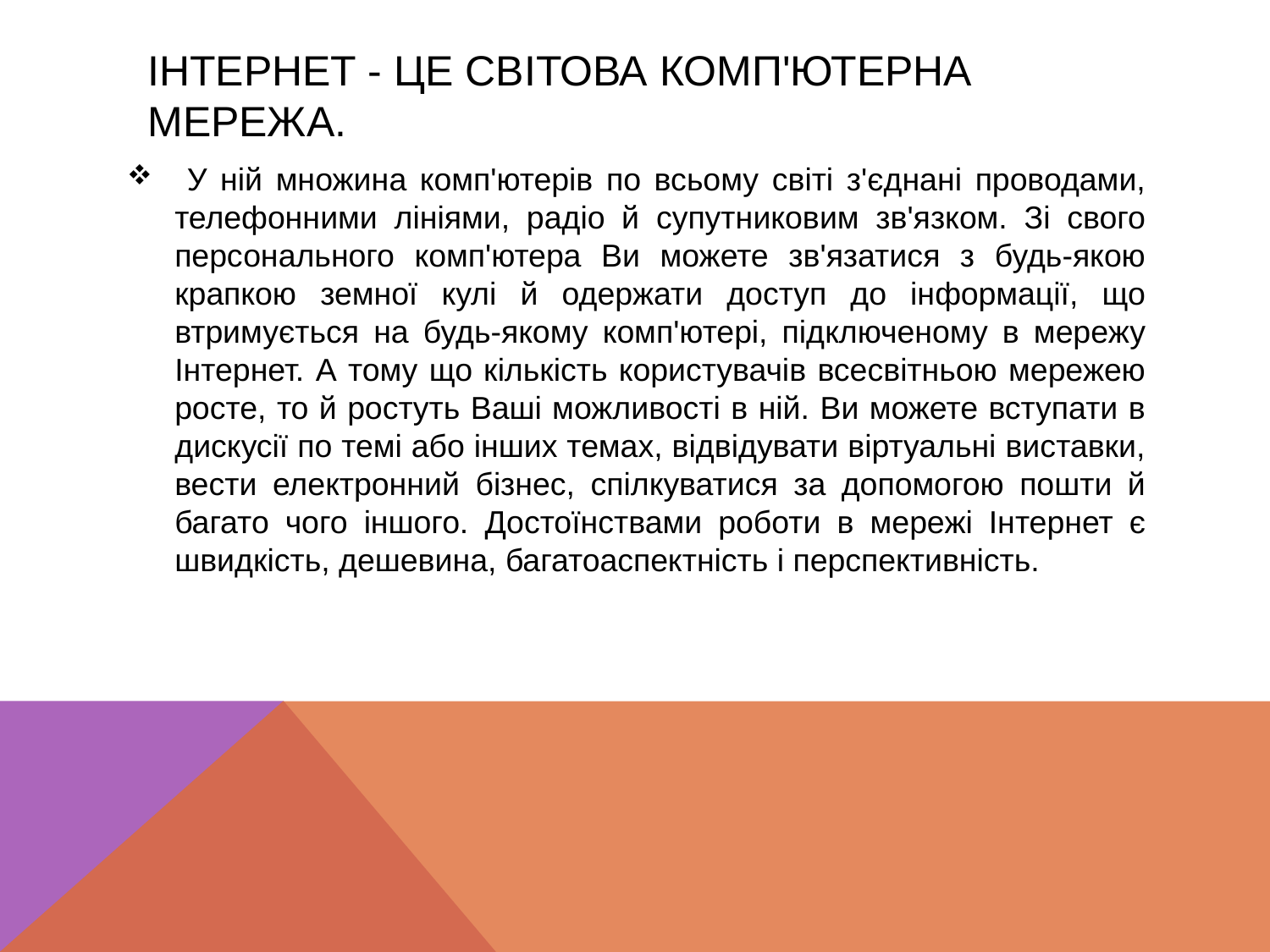

# Інтернет - це світова комп'ютерна мережа.
 У ній множина комп'ютерів по всьому світі з'єднані проводами, телефонними лініями, радіо й супутниковим зв'язком. Зі свого персонального комп'ютера Ви можете зв'язатися з будь-якою крапкою земної кулі й одержати доступ до інформації, що втримується на будь-якому комп'ютері, підключеному в мережу Інтернет. А тому що кількість користувачів всесвітньою мережею росте, то й ростуть Ваші можливості в ній. Ви можете вступати в дискусії по темі або інших темах, відвідувати віртуальні виставки, вести електронний бізнес, спілкуватися за допомогою пошти й багато чого іншого. Достоїнствами роботи в мережі Інтернет є швидкість, дешевина, багатоаспектність і перспективність.